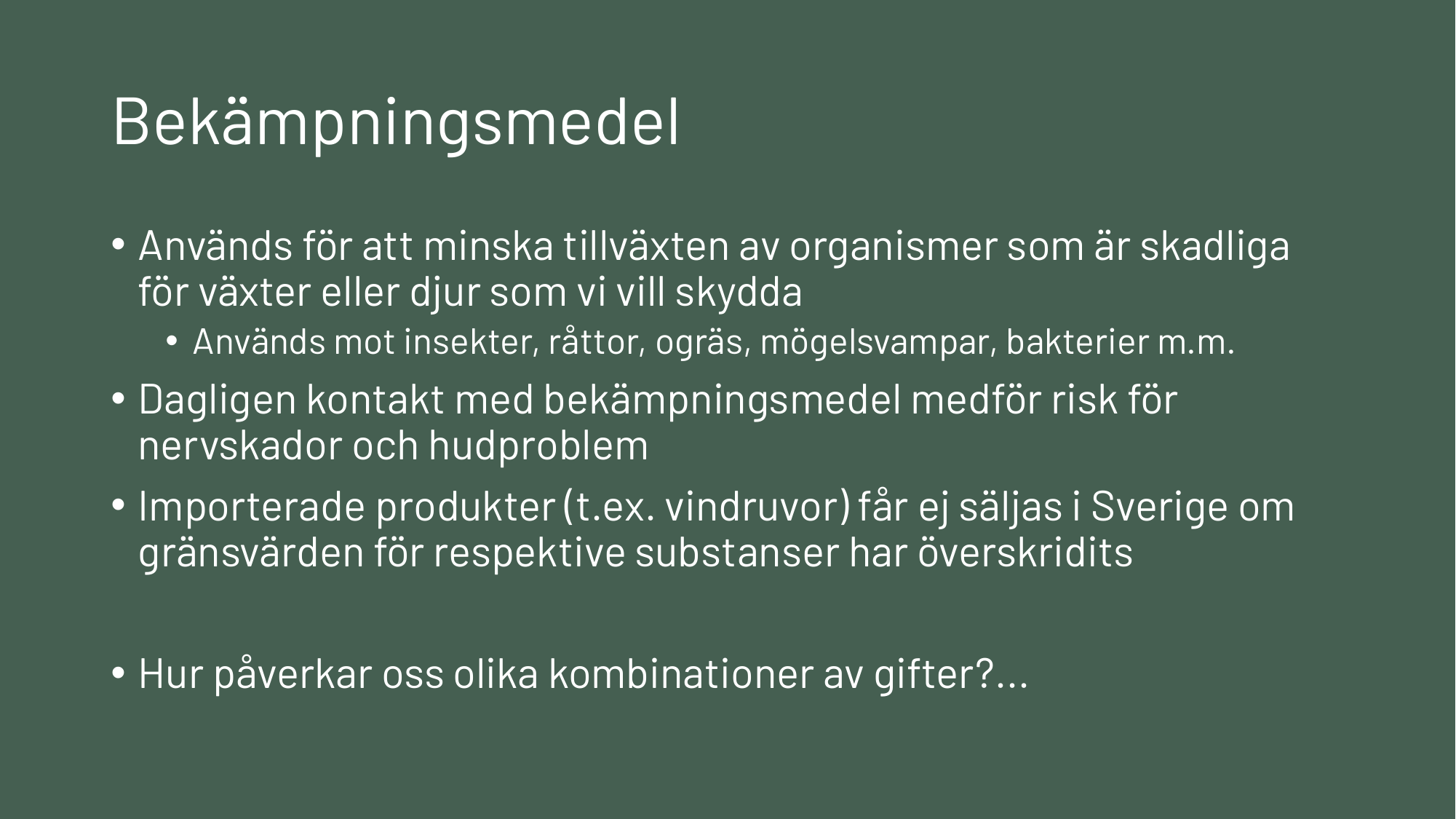

# Bekämpningsmedel
Används för att minska tillväxten av organismer som är skadliga för växter eller djur som vi vill skydda
Används mot insekter, råttor, ogräs, mögelsvampar, bakterier m.m.
Dagligen kontakt med bekämpningsmedel medför risk för nervskador och hudproblem
Importerade produkter (t.ex. vindruvor) får ej säljas i Sverige om gränsvärden för respektive substanser har överskridits

Hur påverkar oss olika kombinationer av gifter?...